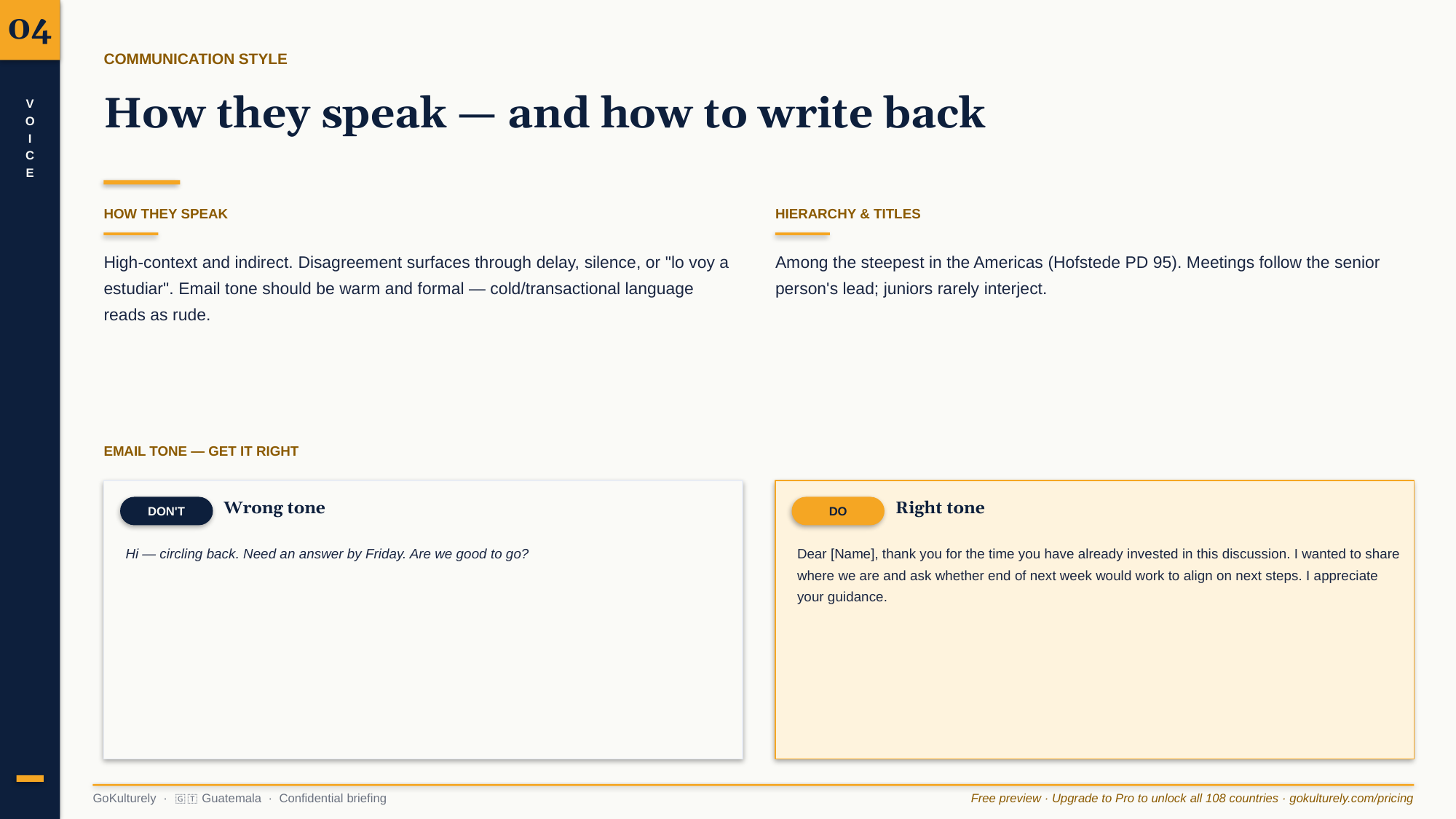

04
COMMUNICATION STYLE
How they speak — and how to write back
V
O
I
C
E

HOW THEY SPEAK
HIERARCHY & TITLES

High-context and indirect. Disagreement surfaces through delay, silence, or "lo voy a estudiar". Email tone should be warm and formal — cold/transactional language reads as rude.
Among the steepest in the Americas (Hofstede PD 95). Meetings follow the senior person's lead; juniors rarely interject.
EMAIL TONE — GET IT RIGHT

DON'T
Wrong tone
DO
Right tone
Hi — circling back. Need an answer by Friday. Are we good to go?
Dear [Name], thank you for the time you have already invested in this discussion. I wanted to share where we are and ask whether end of next week would work to align on next steps. I appreciate your guidance.

GoKulturely  ·  🇬🇹 Guatemala  ·  Confidential briefing
Free preview · Upgrade to Pro to unlock all 108 countries · gokulturely.com/pricing